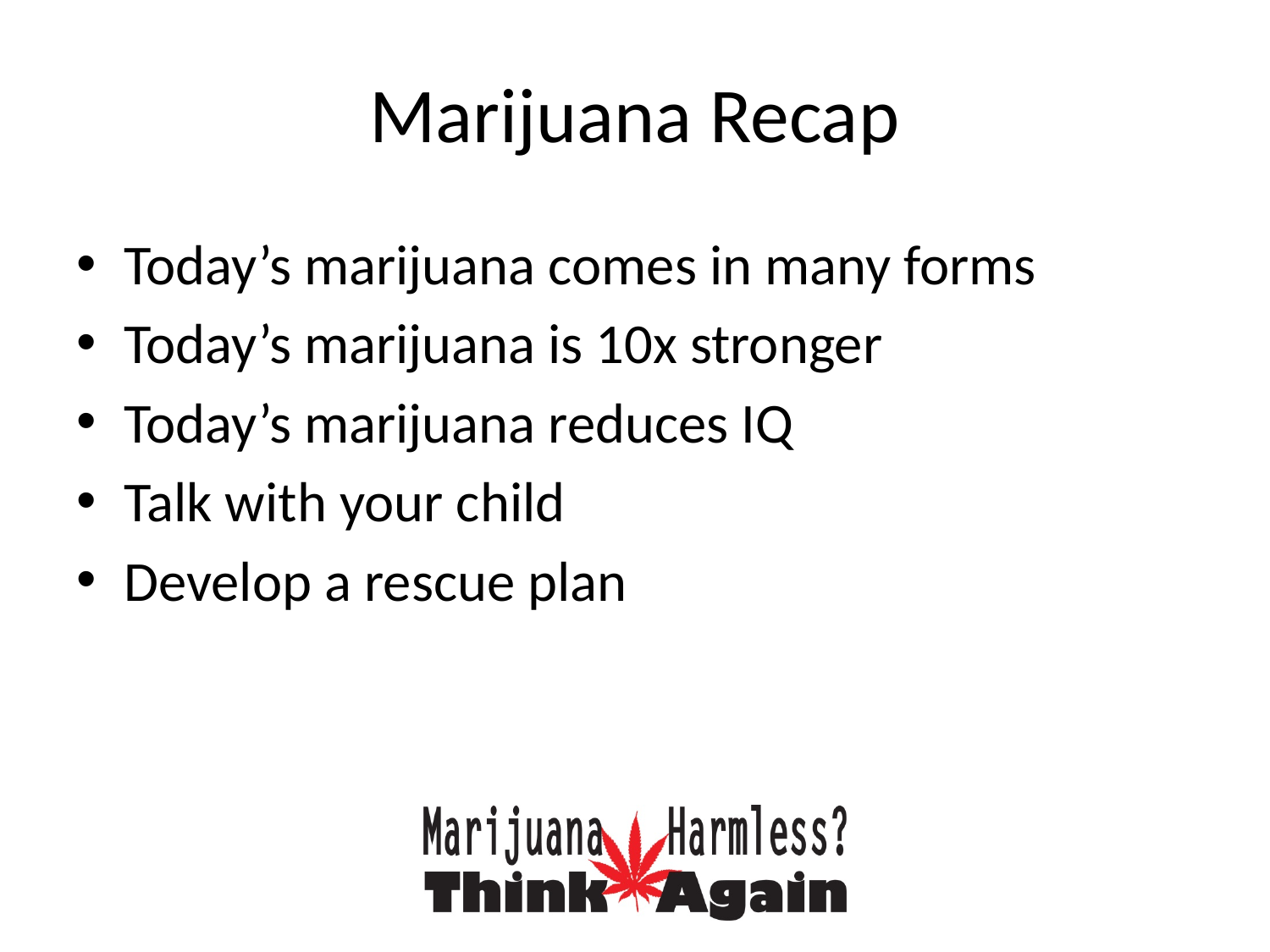

# Marijuana Recap
Today’s marijuana comes in many forms
Today’s marijuana is 10x stronger
Today’s marijuana reduces IQ
Talk with your child
Develop a rescue plan